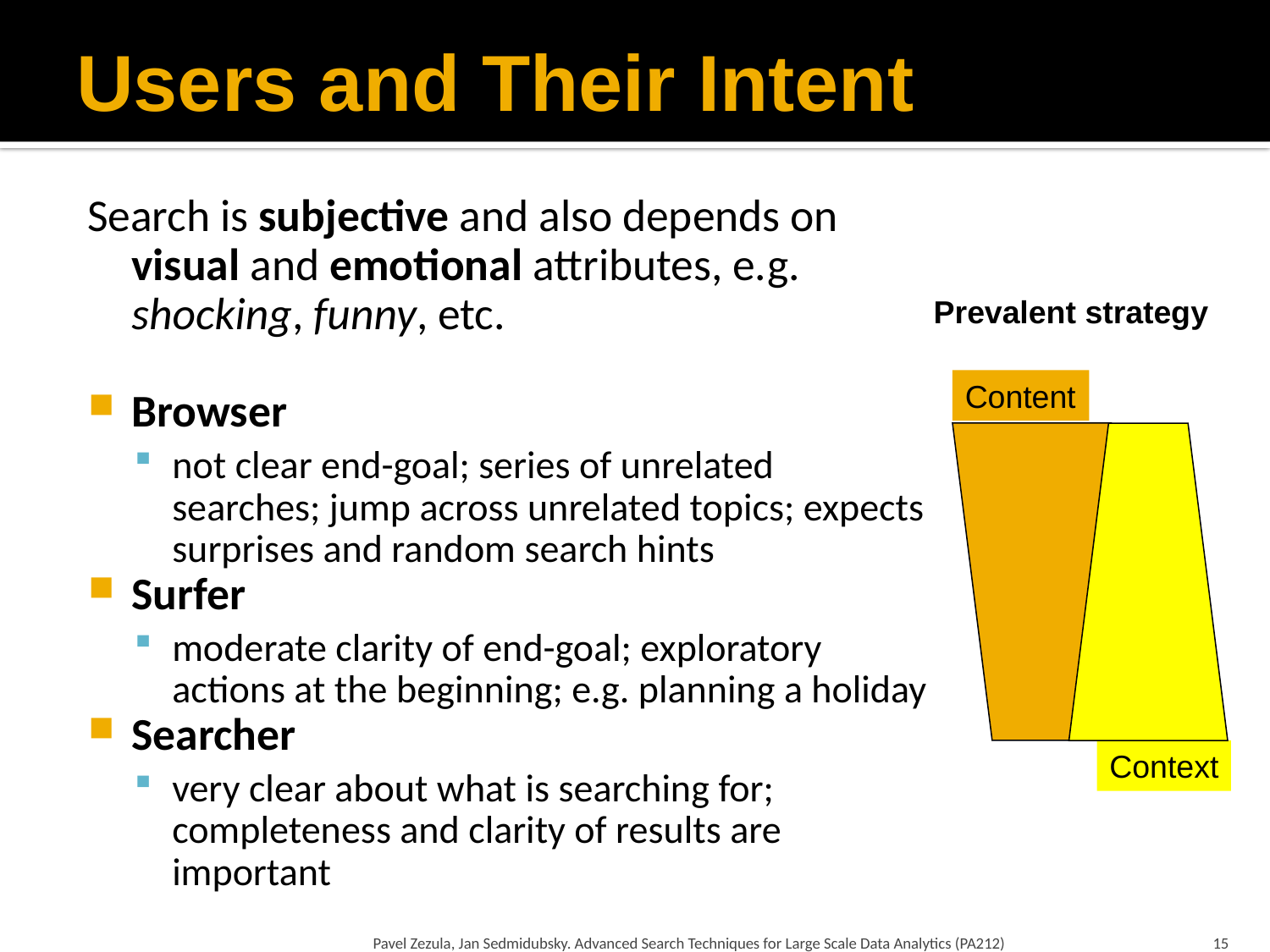

# Users and Their Intent
Search is subjective and also depends on visual and emotional attributes, e.g. shocking, funny, etc.

Browser
not clear end-goal; series of unrelated searches; jump across unrelated topics; expects surprises and random search hints
Surfer
moderate clarity of end-goal; exploratory actions at the beginning; e.g. planning a holiday
Searcher
very clear about what is searching for; completeness and clarity of results are important

Prevalent strategy
Content

Context
Pavel Zezula, Jan Sedmidubsky. Advanced Search Techniques for Large Scale Data Analytics (PA212)
15